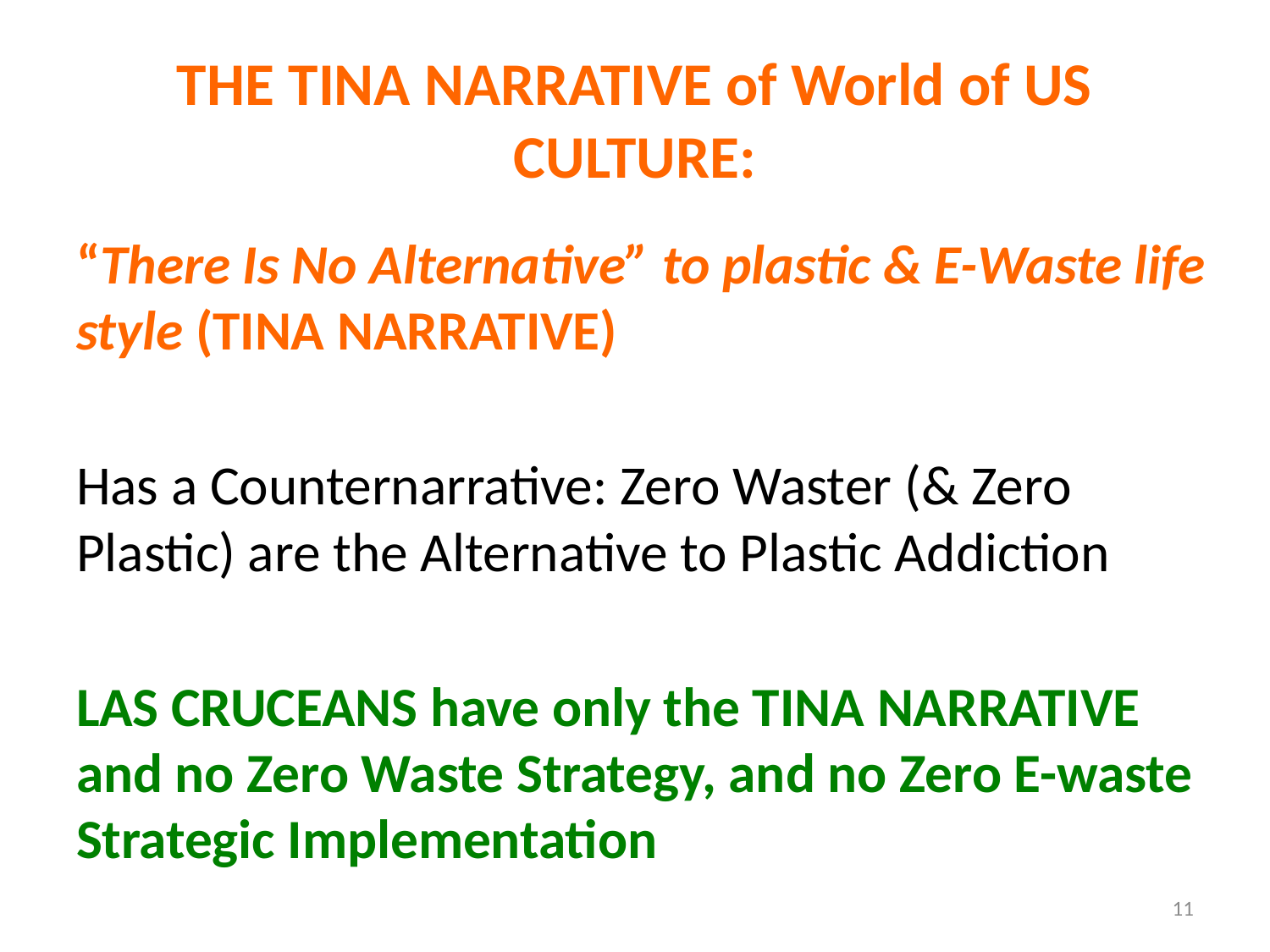

# THE TINA NARRATIVE of World of US CULTURE:
“There Is No Alternative” to plastic & E-Waste life style (TINA NARRATIVE)

Has a Counternarrative: Zero Waster (& Zero Plastic) are the Alternative to Plastic Addiction

LAS CRUCEANS have only the TINA NARRATIVE and no Zero Waste Strategy, and no Zero E-waste Strategic Implementation
11